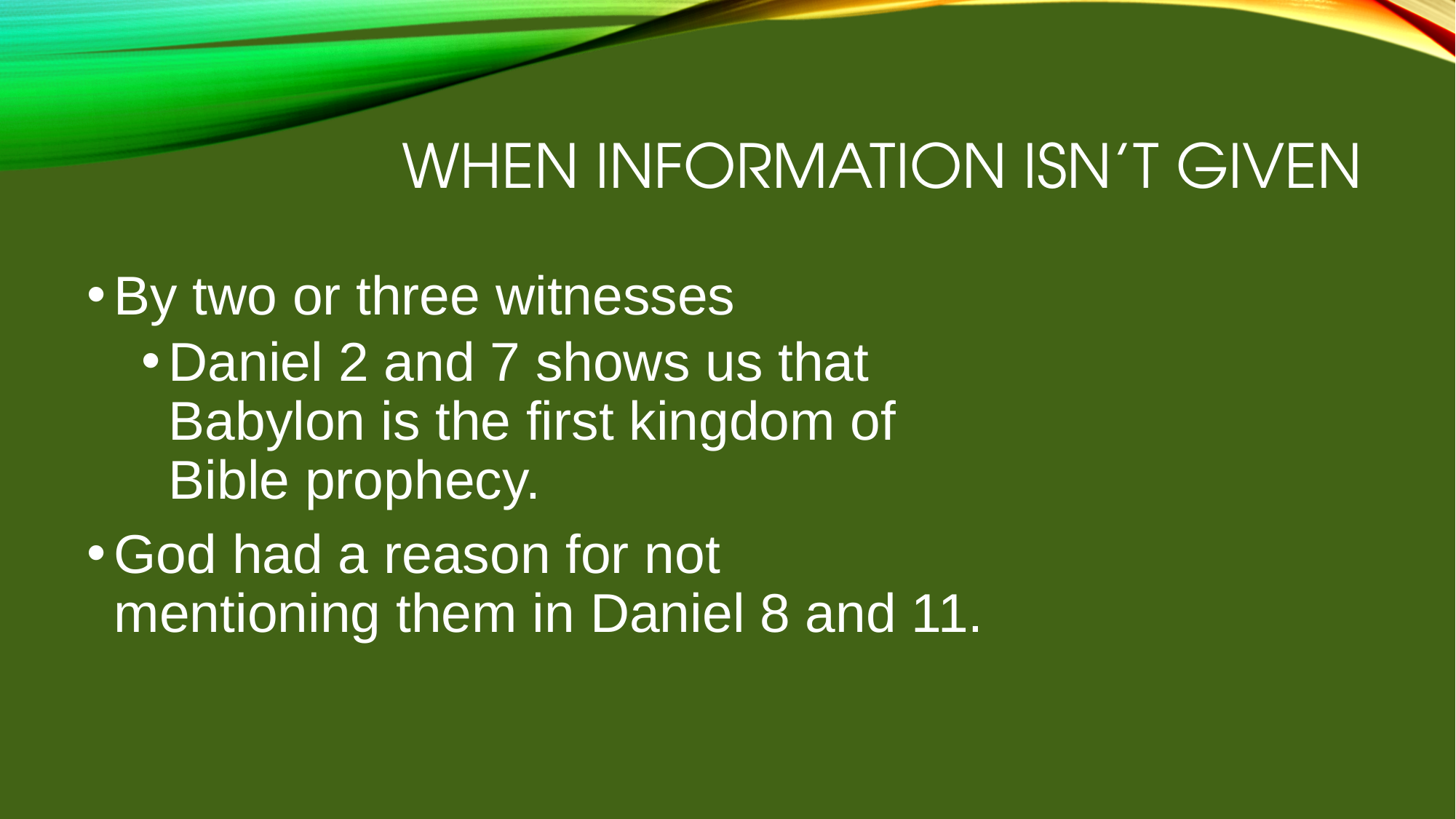

# When Information isn’t Given
By two or three witnesses
Daniel 2 and 7 shows us that Babylon is the first kingdom of Bible prophecy.
God had a reason for not mentioning them in Daniel 8 and 11.